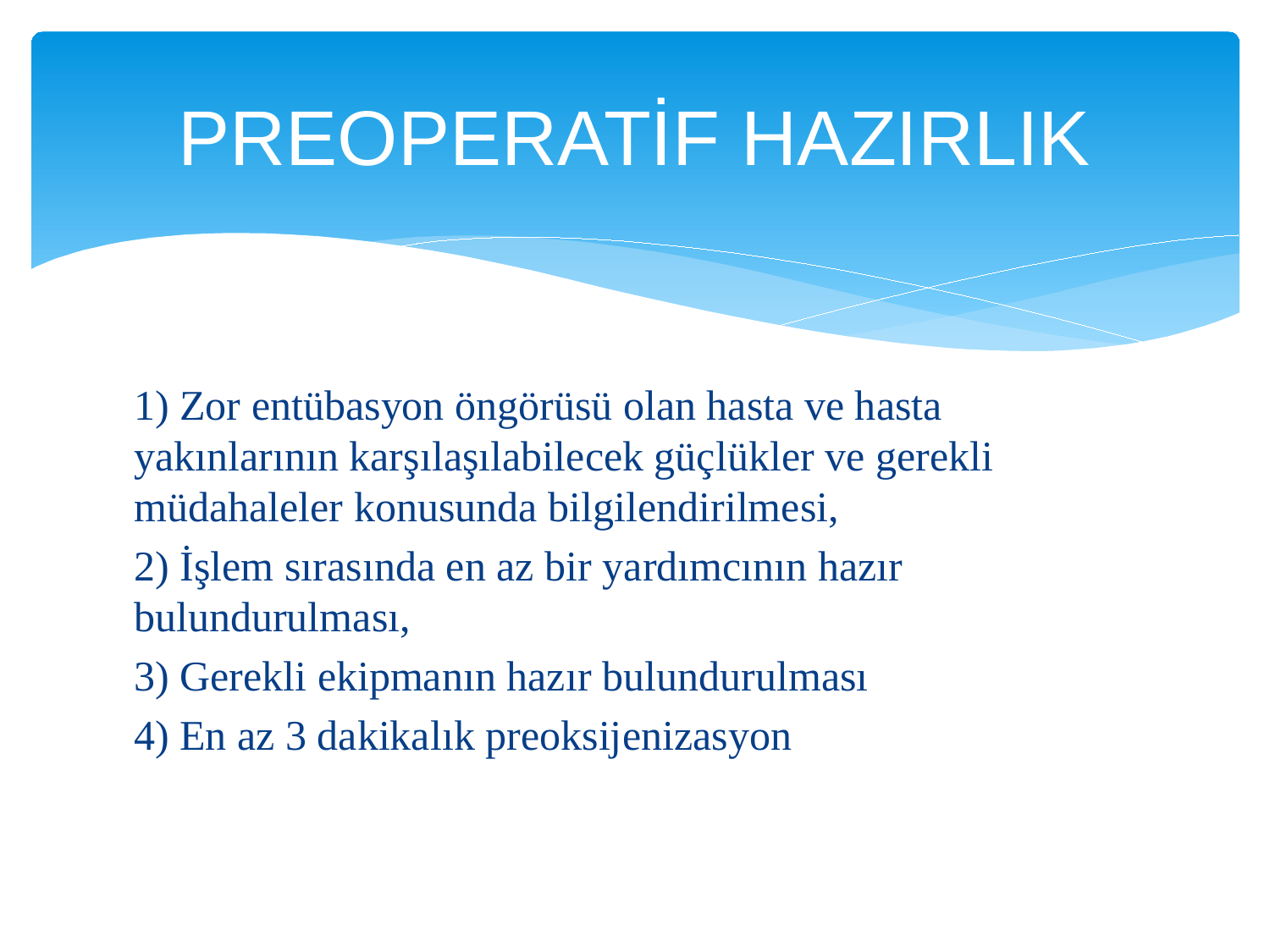

# PREOPERATİF HAZIRLIK
1) Zor entübasyon öngörüsü olan hasta ve hasta yakınlarının karşılaşılabilecek güçlükler ve gerekli müdahaleler konusunda bilgilendirilmesi,
2) İşlem sırasında en az bir yardımcının hazır bulundurulması,
3) Gerekli ekipmanın hazır bulundurulması
4) En az 3 dakikalık preoksijenizasyon